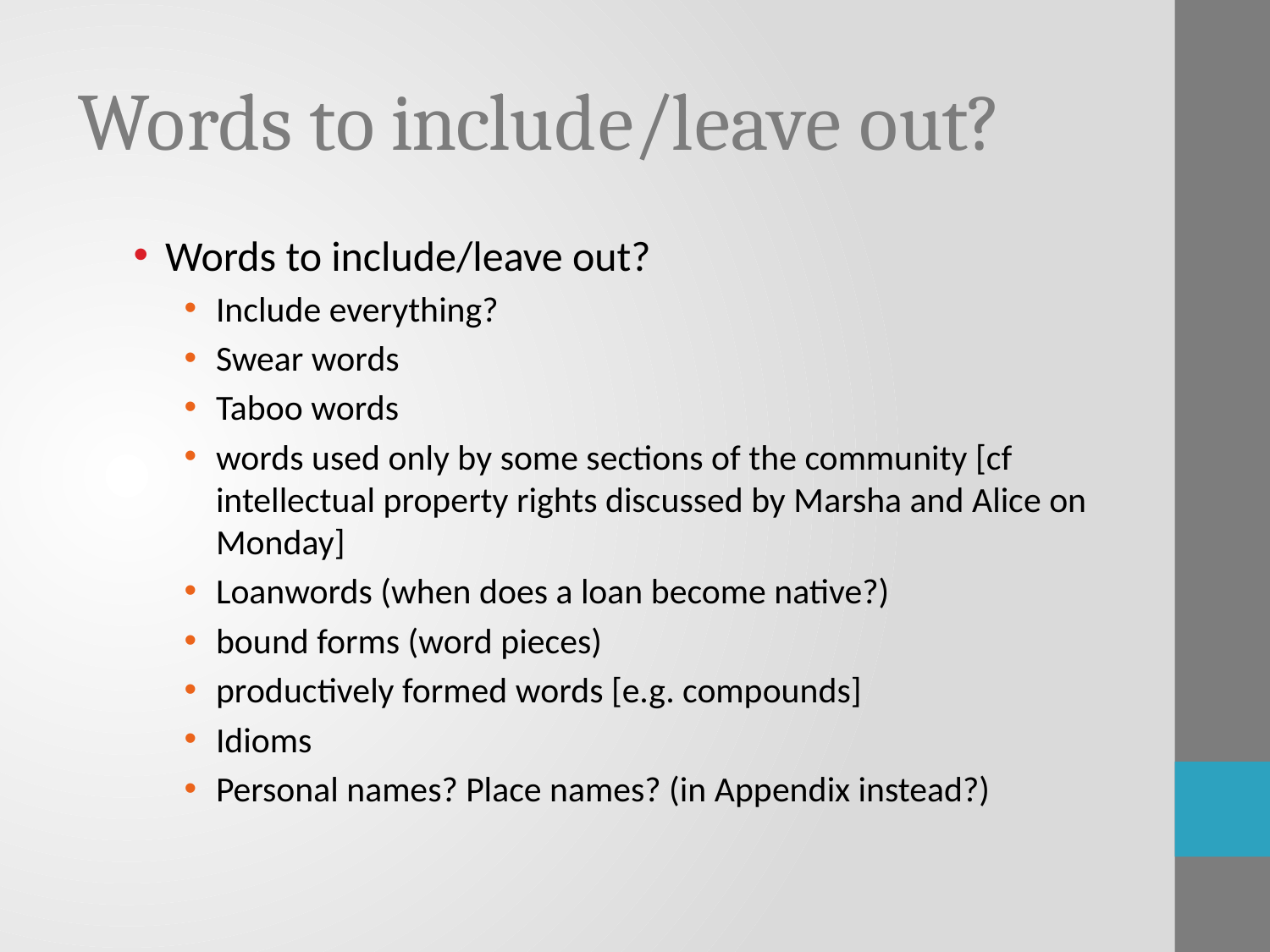

# Words to include/leave out?
Words to include/leave out?
Include everything?
Swear words
Taboo words
words used only by some sections of the community [cf intellectual property rights discussed by Marsha and Alice on Monday]
Loanwords (when does a loan become native?)
bound forms (word pieces)
productively formed words [e.g. compounds]
Idioms
Personal names? Place names? (in Appendix instead?)